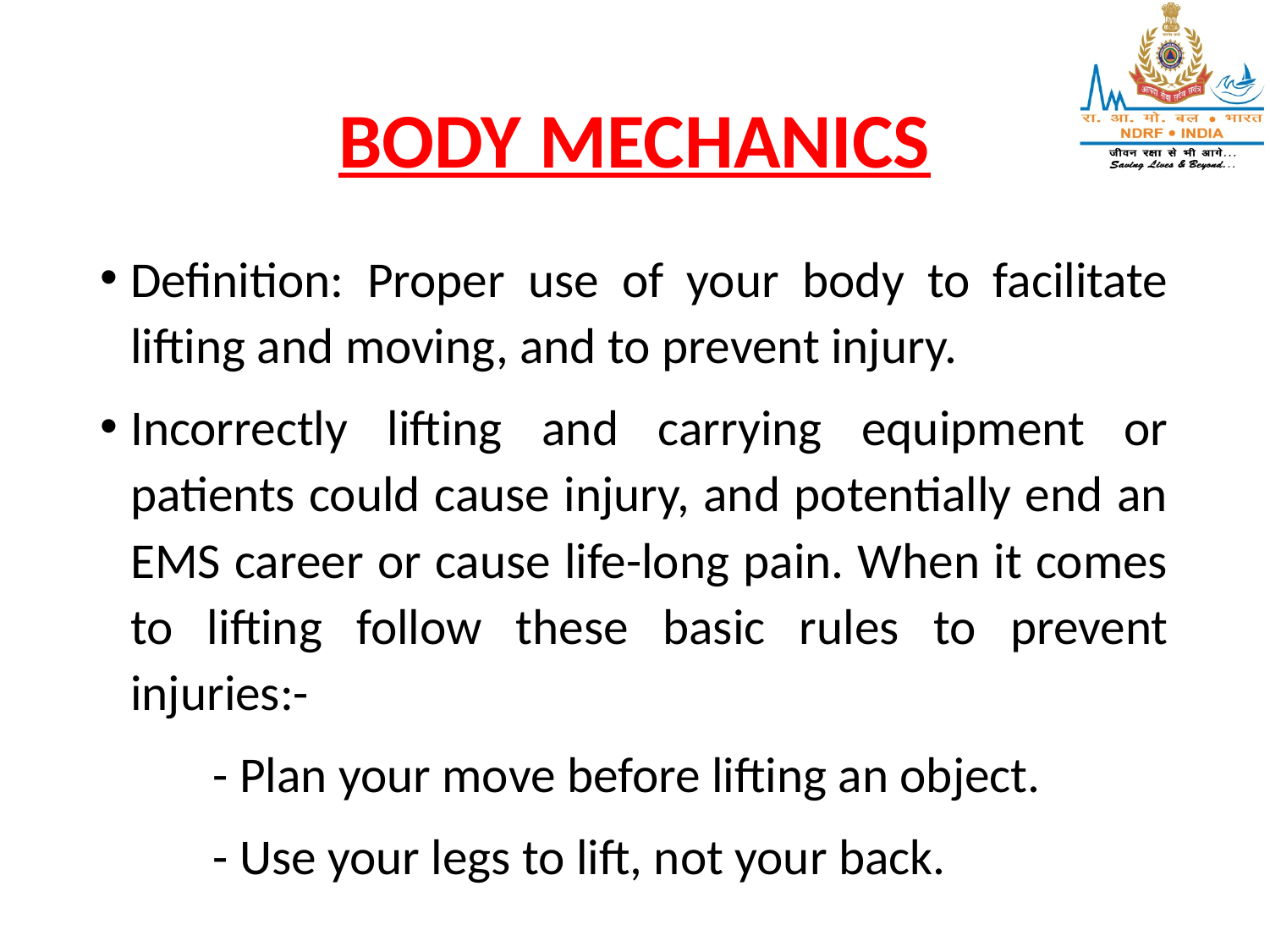

# BODY MECHANICS
Definition: Proper use of your body to facilitate lifting and moving, and to prevent injury.
Incorrectly lifting and carrying equipment or patients could cause injury, and potentially end an EMS career or cause life-long pain. When it comes to lifting follow these basic rules to prevent injuries:-
	- Plan your move before lifting an object.
	- Use your legs to lift, not your back.